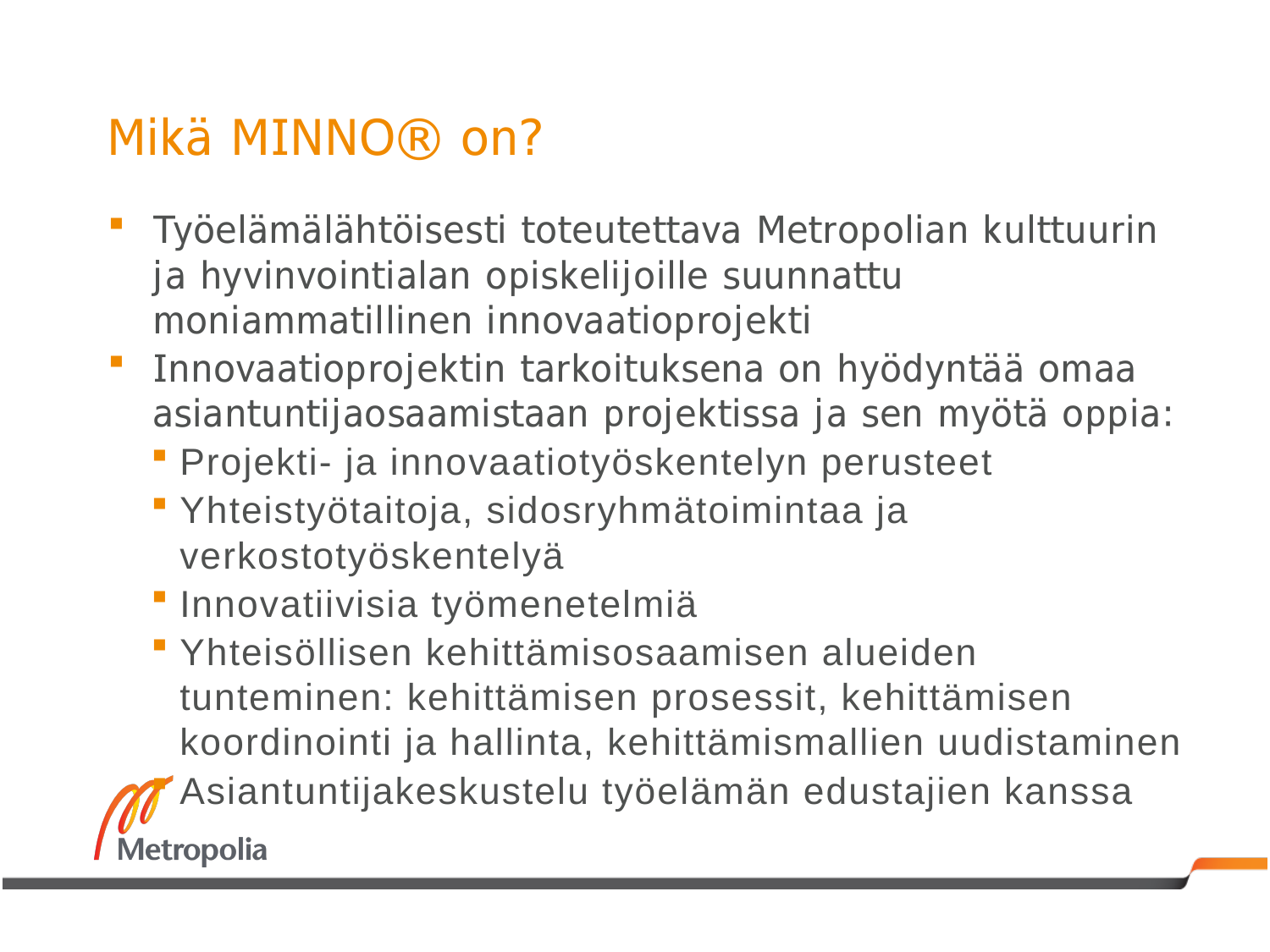

# Mikä MINNO® on?
Työelämälähtöisesti toteutettava Metropolian kulttuurin ja hyvinvointialan opiskelijoille suunnattu moniammatillinen innovaatioprojekti
Innovaatioprojektin tarkoituksena on hyödyntää omaa asiantuntijaosaamistaan projektissa ja sen myötä oppia:
Projekti- ja innovaatiotyöskentelyn perusteet
Yhteistyötaitoja, sidosryhmätoimintaa ja verkostotyöskentelyä
Innovatiivisia työmenetelmiä
Yhteisöllisen kehittämisosaamisen alueiden tunteminen: kehittämisen prosessit, kehittämisen koordinointi ja hallinta, kehittämismallien uudistaminen
Asiantuntijakeskustelu työelämän edustajien kanssa